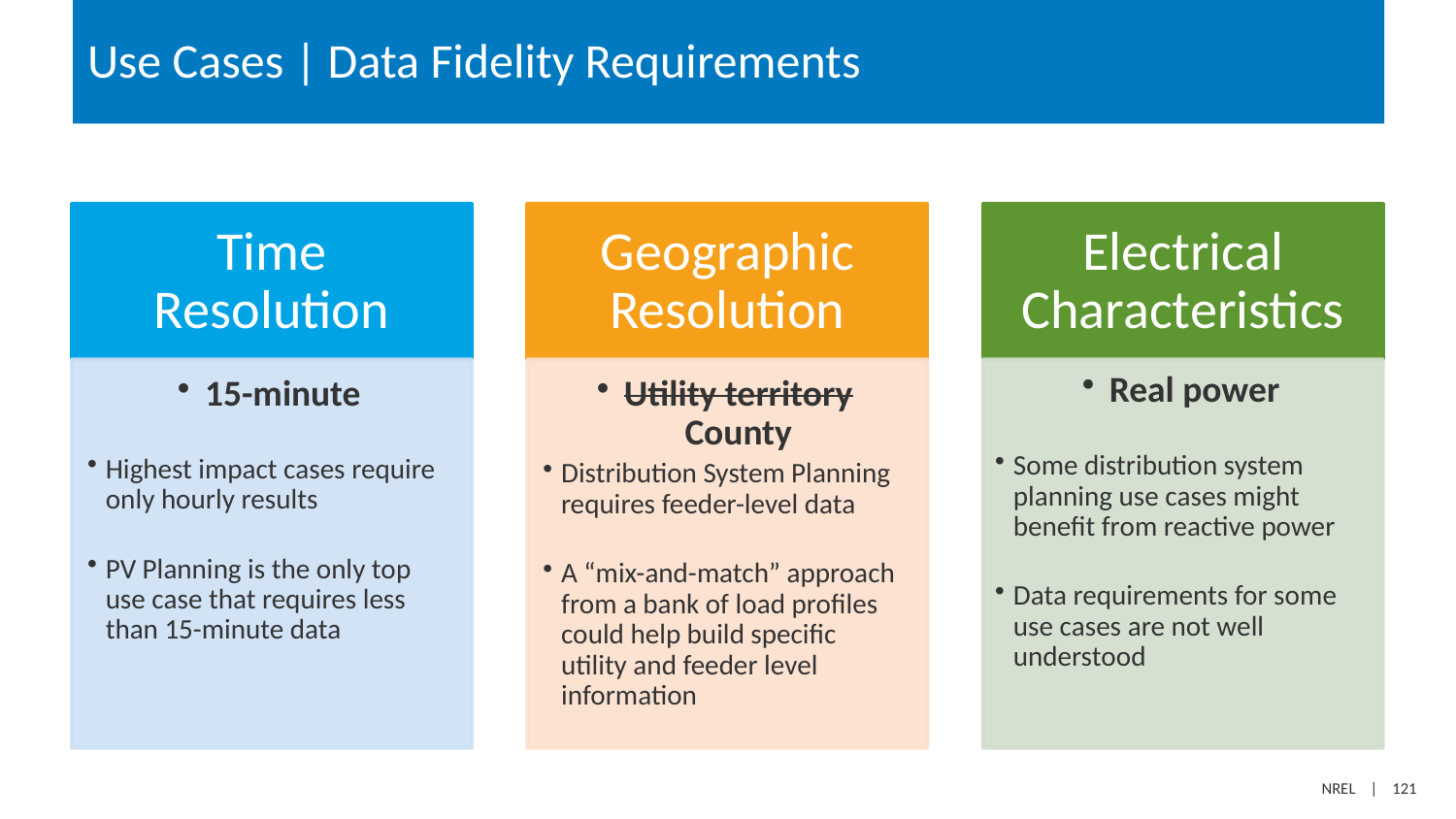

# Use Cases | Data Fidelity Requirements
Time Resolution
15-minute

Highest impact cases require only hourly results

PV Planning is the only top use case that requires less than 15-minute data
Geographic Resolution
Utility territory
County
Distribution System Planning requires feeder-level data

A “mix-and-match” approach from a bank of load profiles could help build specific utility and feeder level information
Electrical Characteristics
Real power

Some distribution system planning use cases might benefit from reactive power

Data requirements for some use cases are not well understood